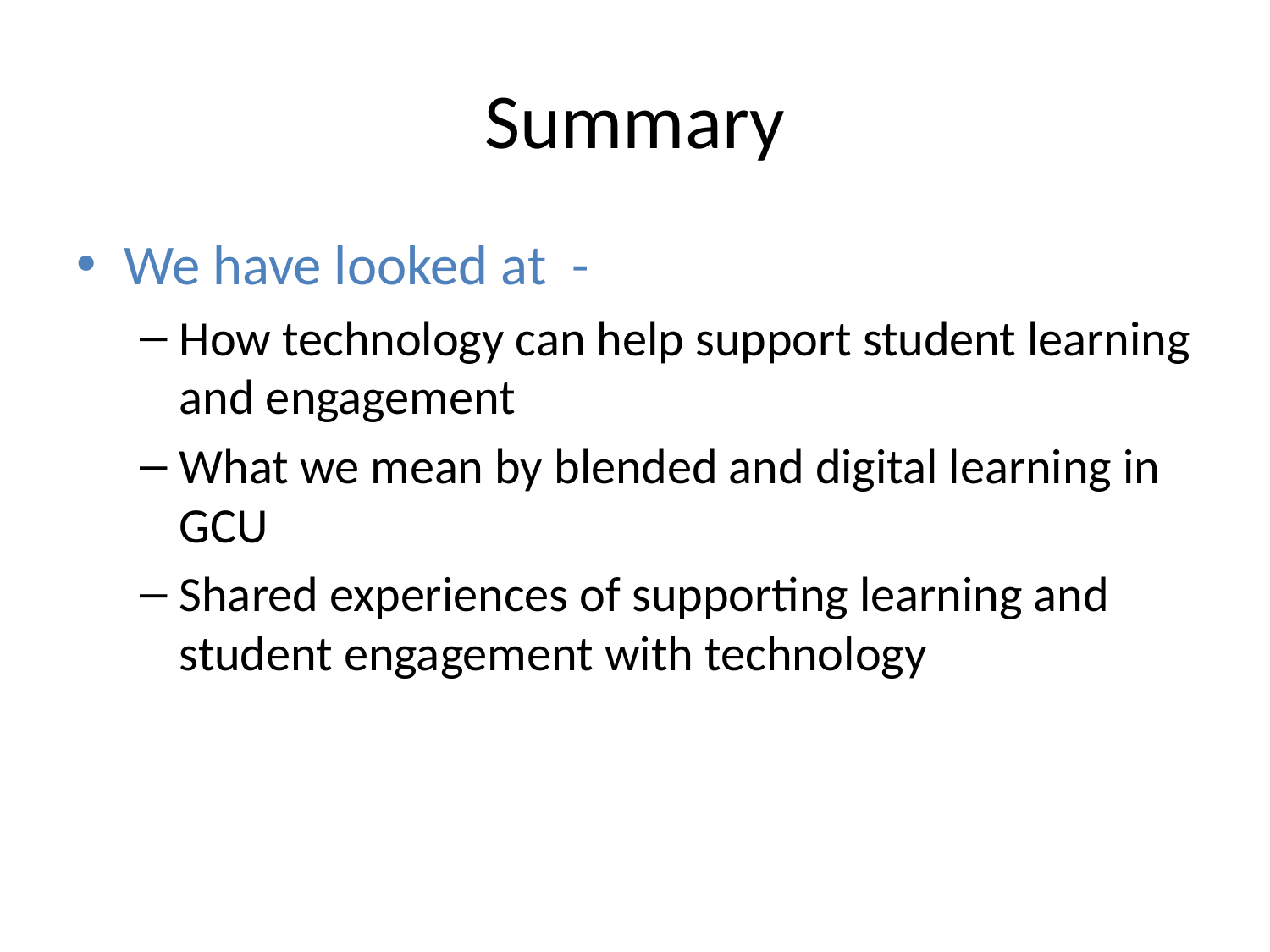

# Summary
We have looked at  -
How technology can help support student learning and engagement
What we mean by blended and digital learning in GCU
Shared experiences of supporting learning and student engagement with technology